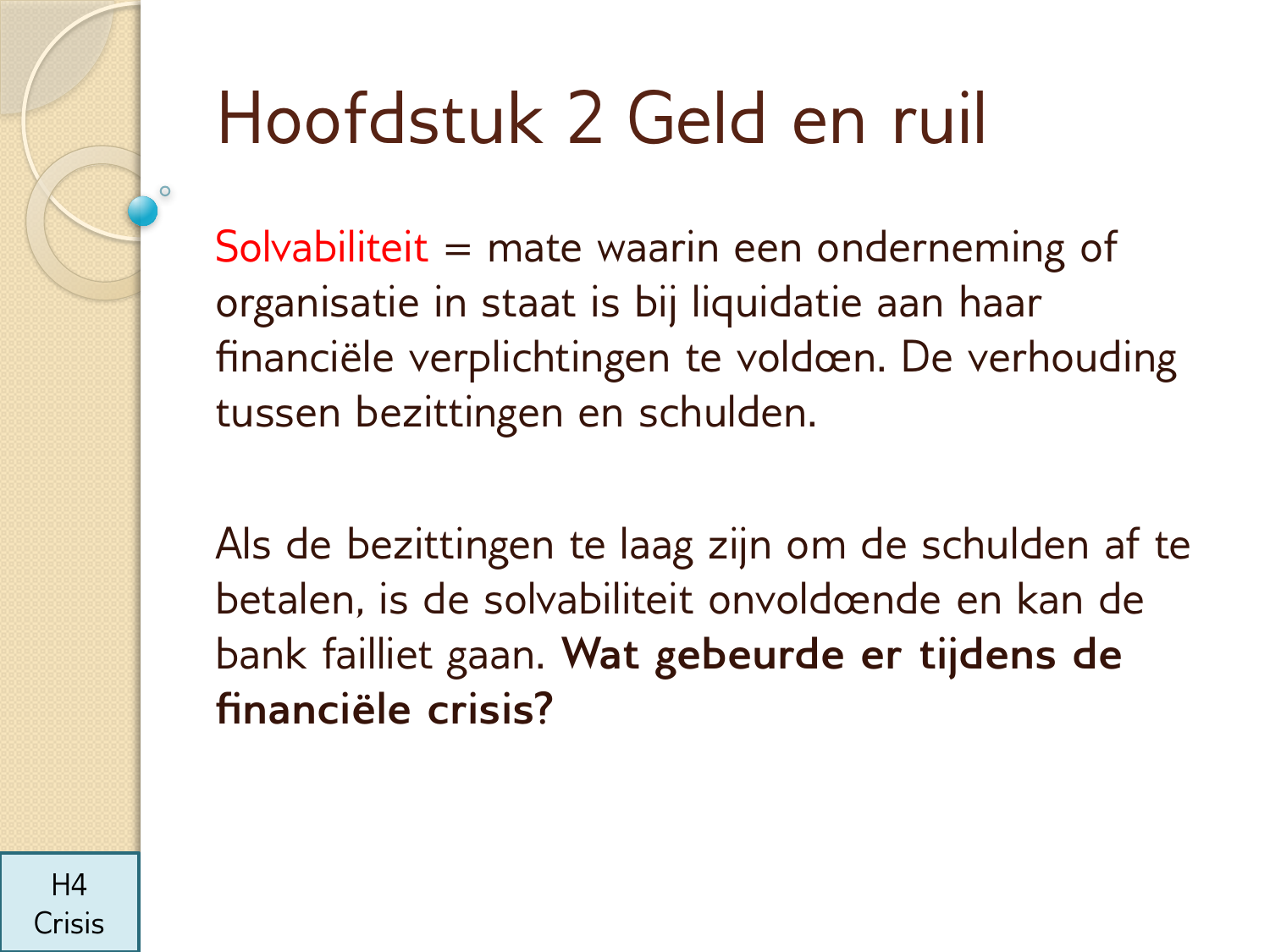

# Hoofdstuk 2 Geld en ruil
Solvabiliteit = mate waarin een onderneming of organisatie in staat is bij liquidatie aan haar financiële verplichtingen te voldoen. De verhouding tussen bezittingen en schulden.

Als de bezittingen te laag zijn om de schulden af te betalen, is de solvabiliteit onvoldoende en kan de bank failliet gaan. Wat gebeurde er tijdens de financiële crisis?
H4
Crisis